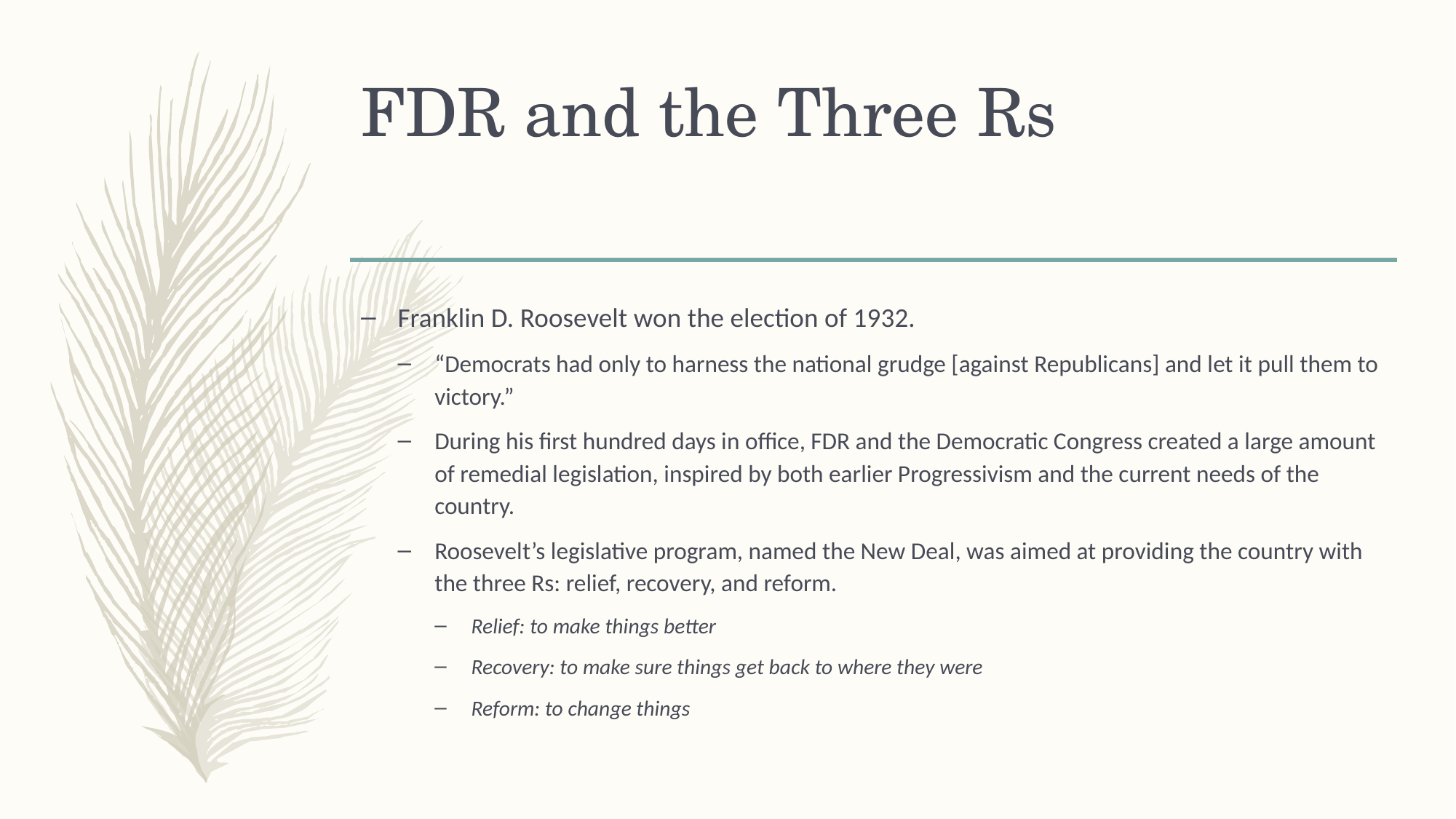

# FDR and the Three Rs
Franklin D. Roosevelt won the election of 1932.
“Democrats had only to harness the national grudge [against Republicans] and let it pull them to victory.”
During his first hundred days in office, FDR and the Democratic Congress created a large amount of remedial legislation, inspired by both earlier Progressivism and the current needs of the country.
Roosevelt’s legislative program, named the New Deal, was aimed at providing the country with the three Rs: relief, recovery, and reform.
Relief: to make things better
Recovery: to make sure things get back to where they were
Reform: to change things